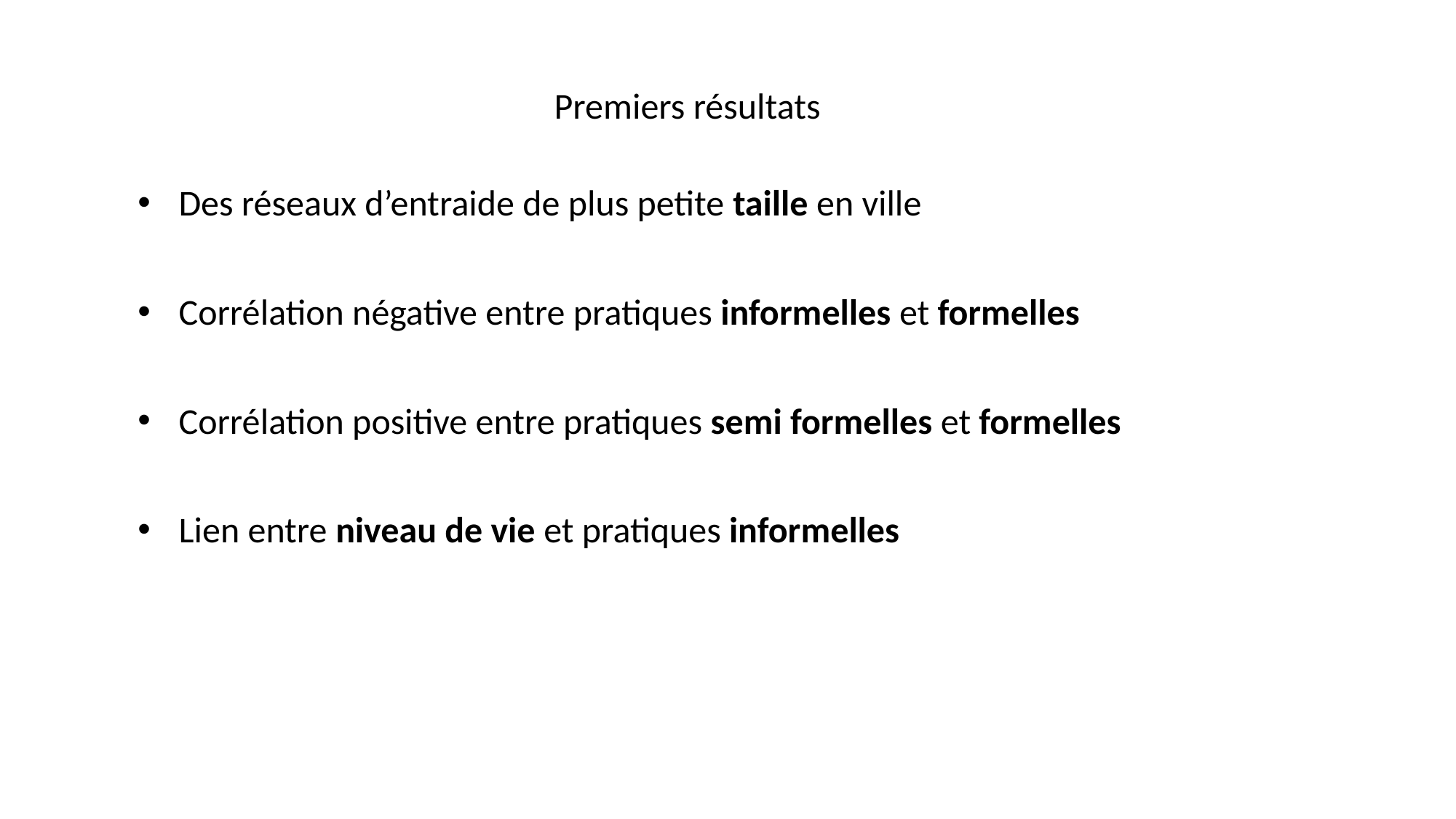

Premiers résultats
Des réseaux d’entraide de plus petite taille en ville

Corrélation négative entre pratiques informelles et formelles

Corrélation positive entre pratiques semi formelles et formelles

Lien entre niveau de vie et pratiques informelles